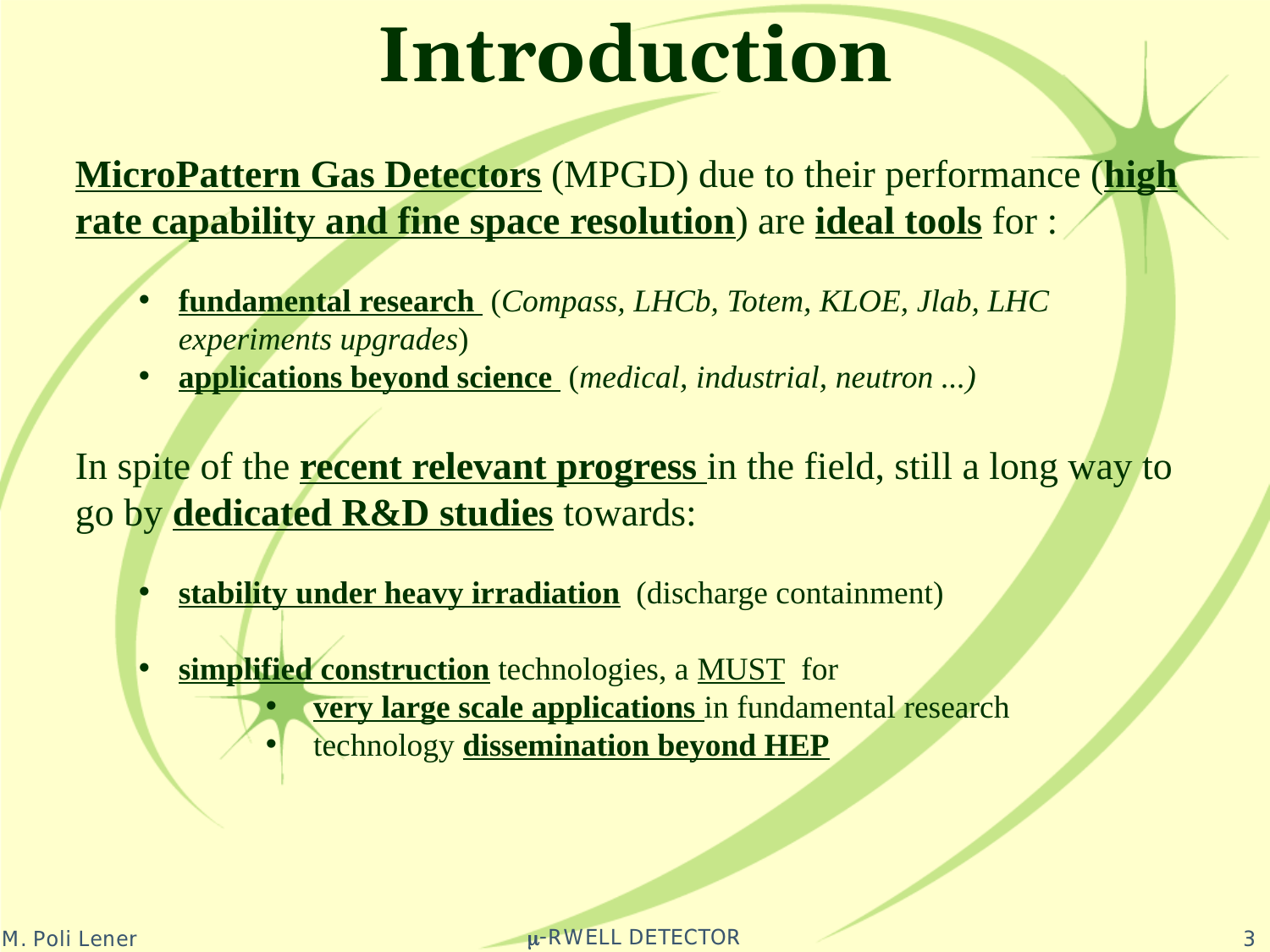

Introduction
MicroPattern Gas Detectors (MPGD) due to their performance (high rate capability and fine space resolution) are ideal tools for :

fundamental research  (Compass, LHCb, Totem, KLOE, Jlab, LHC experiments upgrades)
applications beyond science  (medical, industrial, neutron ...)

In spite of the recent relevant progress in the field, still a long way to go by dedicated R&D studies towards:

stability under heavy irradiation  (discharge containment)

simplified construction technologies, a MUST  for
very large scale applications in fundamental research
technology dissemination beyond HEP

M. Poli Lener
3